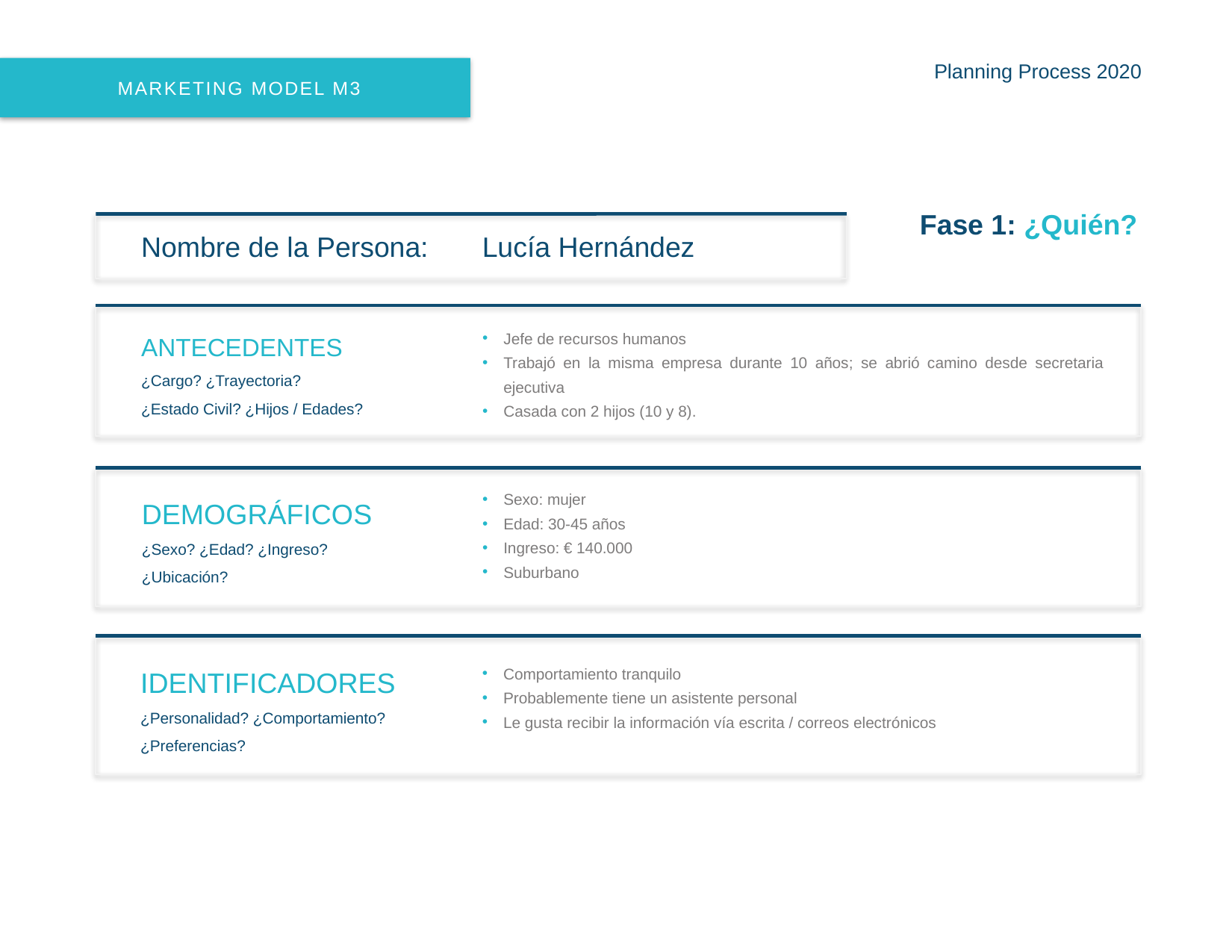

Planning Process 2020
MARKETING MODEL M3
Fase 1: ¿Quién?

Nombre de la Persona:
Lucía Hernández

ANTECEDENTES
¿Cargo? ¿Trayectoria?
¿Estado Civil? ¿Hijos / Edades?
Jefe de recursos humanos
Trabajó en la misma empresa durante 10 años; se abrió camino desde secretaria ejecutiva
Casada con 2 hijos (10 y 8).

DEMOGRÁFICOS
¿Sexo? ¿Edad? ¿Ingreso?
¿Ubicación?
Sexo: mujer
Edad: 30-45 años
Ingreso: € 140.000
Suburbano

IDENTIFICADORES
¿Personalidad? ¿Comportamiento?
¿Preferencias?
Comportamiento tranquilo
Probablemente tiene un asistente personal
Le gusta recibir la información vía escrita / correos electrónicos